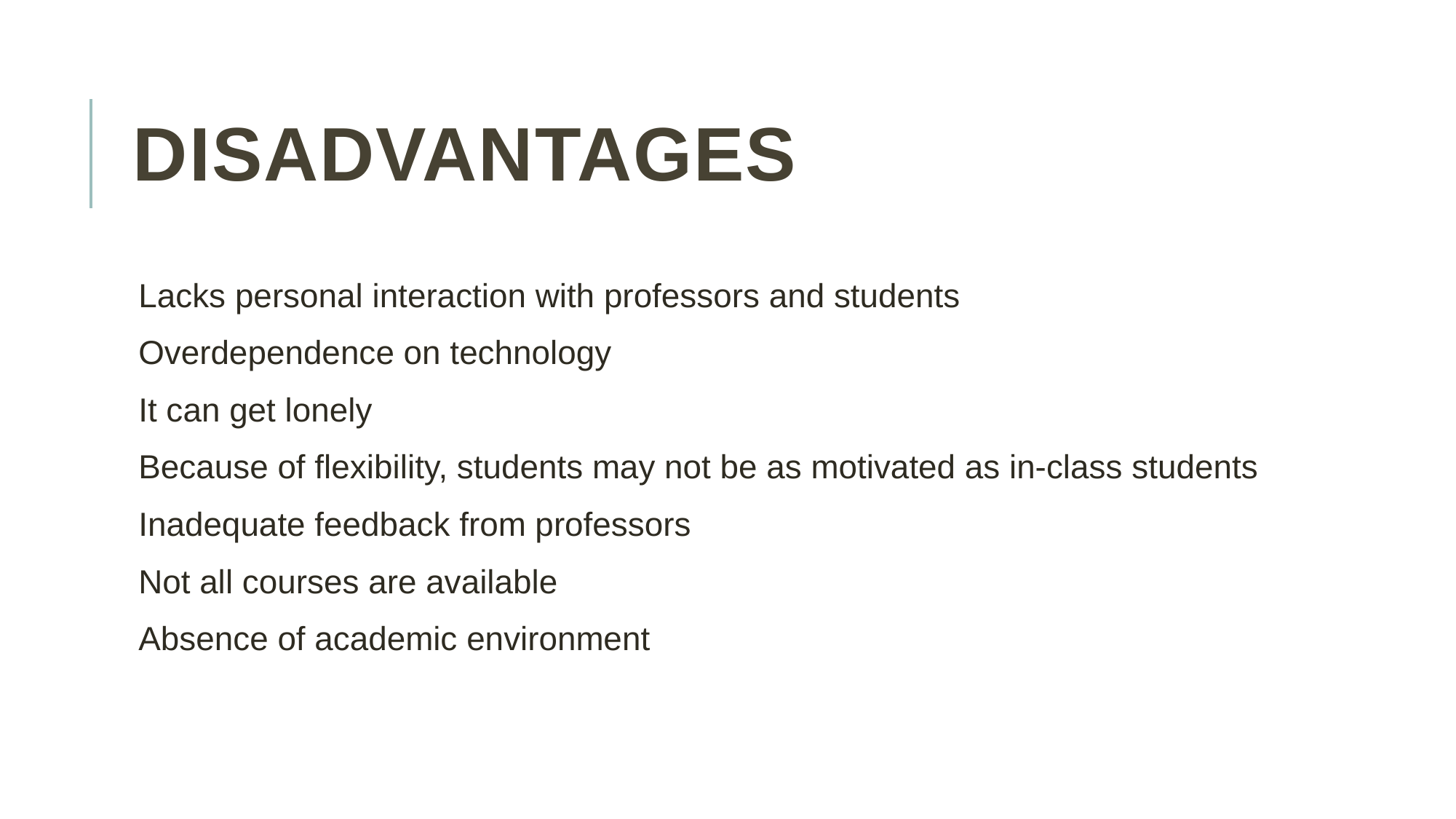

# Disadvantages
Lacks personal interaction with professors and students
Overdependence on technology
It can get lonely
Because of flexibility, students may not be as motivated as in-class students
Inadequate feedback from professors
Not all courses are available
Absence of academic environment